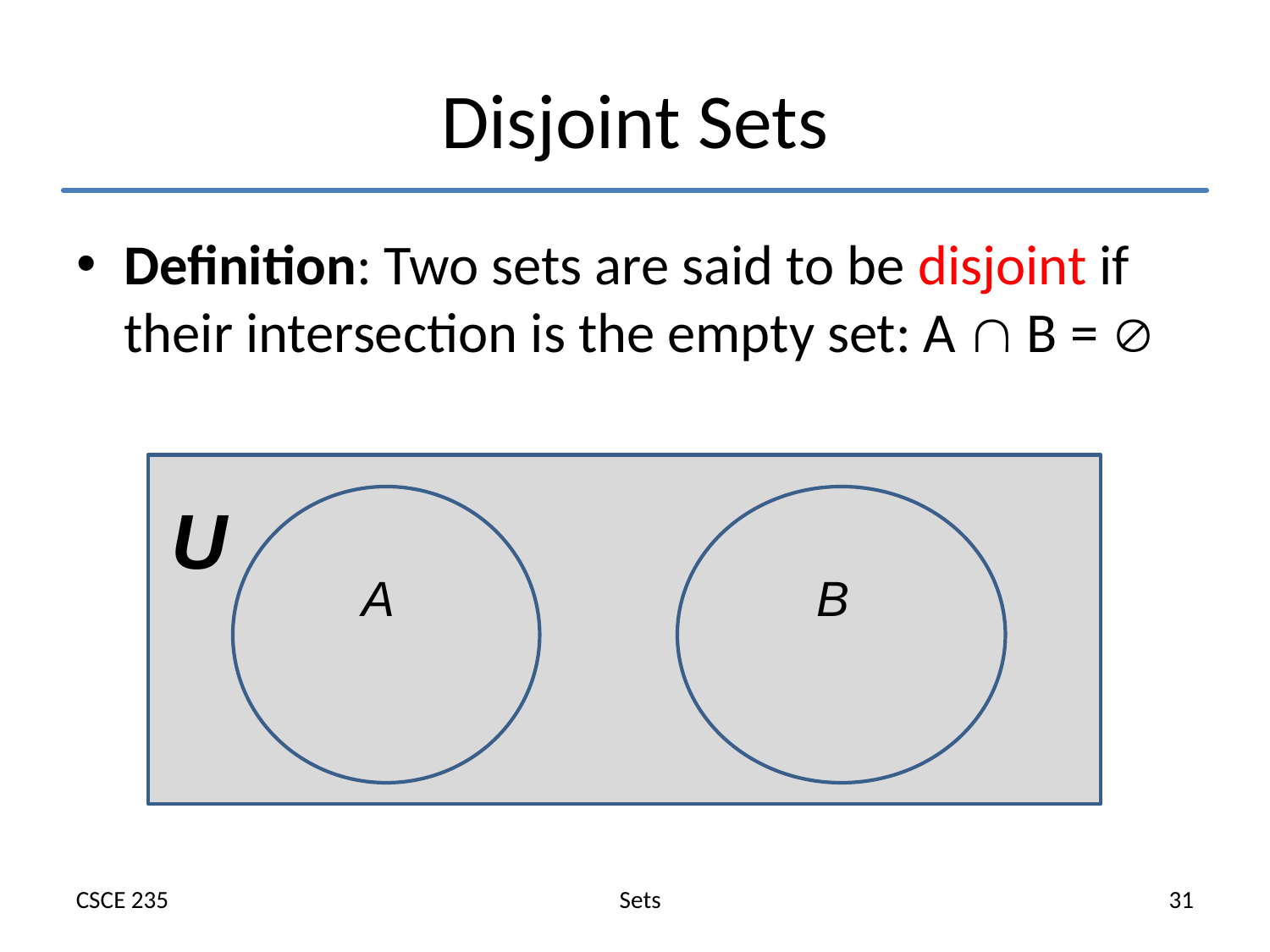

# Disjoint Sets
Definition: Two sets are said to be disjoint if their intersection is the empty set: A ∩ B = ∅

U

A
B